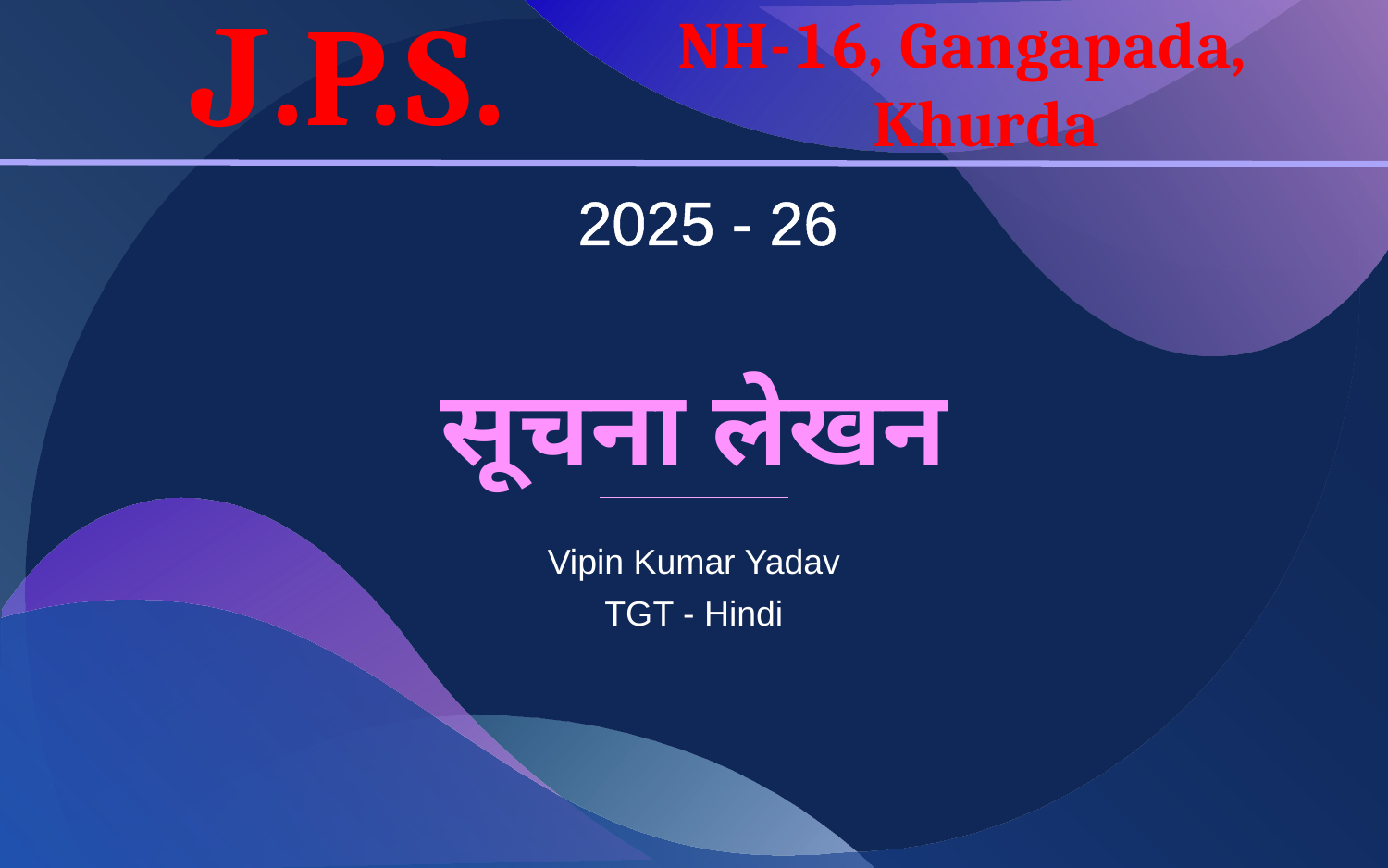

J.P.S.
NH-16, Gangapada,
Khurda
2025 - 26
सूचना लेखन
Vipin Kumar Yadav
TGT - Hindi